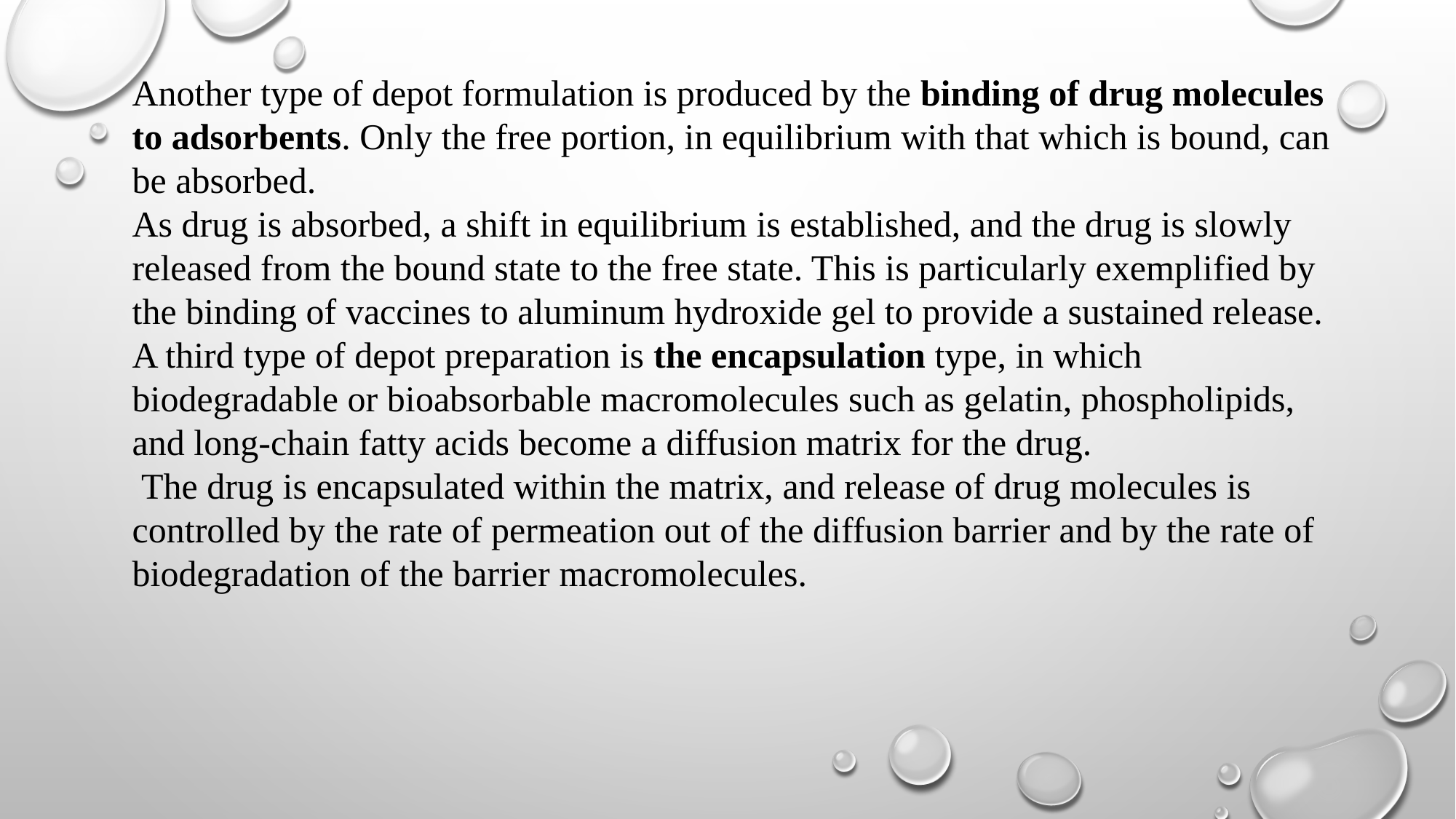

Another type of depot formulation is produced by the binding of drug molecules to adsorbents. Only the free portion, in equilibrium with that which is bound, can be absorbed.
As drug is absorbed, a shift in equilibrium is established, and the drug is slowly released from the bound state to the free state. This is particularly exemplified by the binding of vaccines to aluminum hydroxide gel to provide a sustained release.
A third type of depot preparation is the encapsulation type, in which biodegradable or bioabsorbable macromolecules such as gelatin, phospholipids, and long-chain fatty acids become a diffusion matrix for the drug.
 The drug is encapsulated within the matrix, and release of drug molecules is controlled by the rate of permeation out of the diffusion barrier and by the rate of biodegradation of the barrier macromolecules.